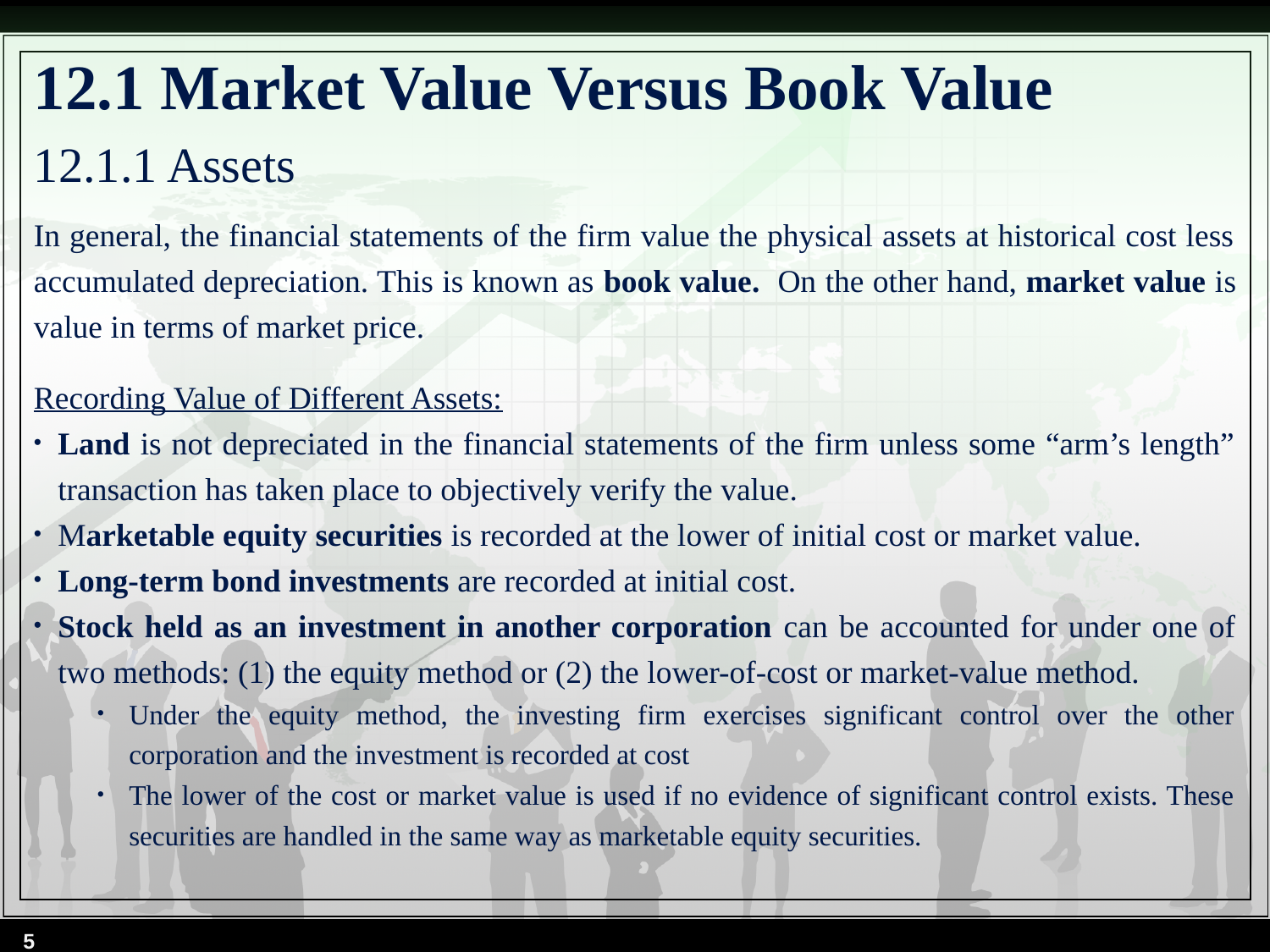

# 12.1 Market Value Versus Book Value
12.1.1 Assets
In general, the financial statements of the firm value the physical assets at historical cost less accumulated depreciation. This is known as book value.  On the other hand, market value is value in terms of market price.

Recording Value of Different Assets:
Land is not depreciated in the financial statements of the firm unless some “arm’s length” transaction has taken place to objectively verify the value.
Marketable equity securities is recorded at the lower of initial cost or market value.
Long-term bond investments are recorded at initial cost.
Stock held as an investment in another corporation can be accounted for under one of two methods: (1) the equity method or (2) the lower-of-cost or market-value method.
Under the equity method, the investing firm exercises significant control over the other corporation and the investment is recorded at cost
The lower of the cost or market value is used if no evidence of significant control exists. These securities are handled in the same way as marketable equity securities.
5